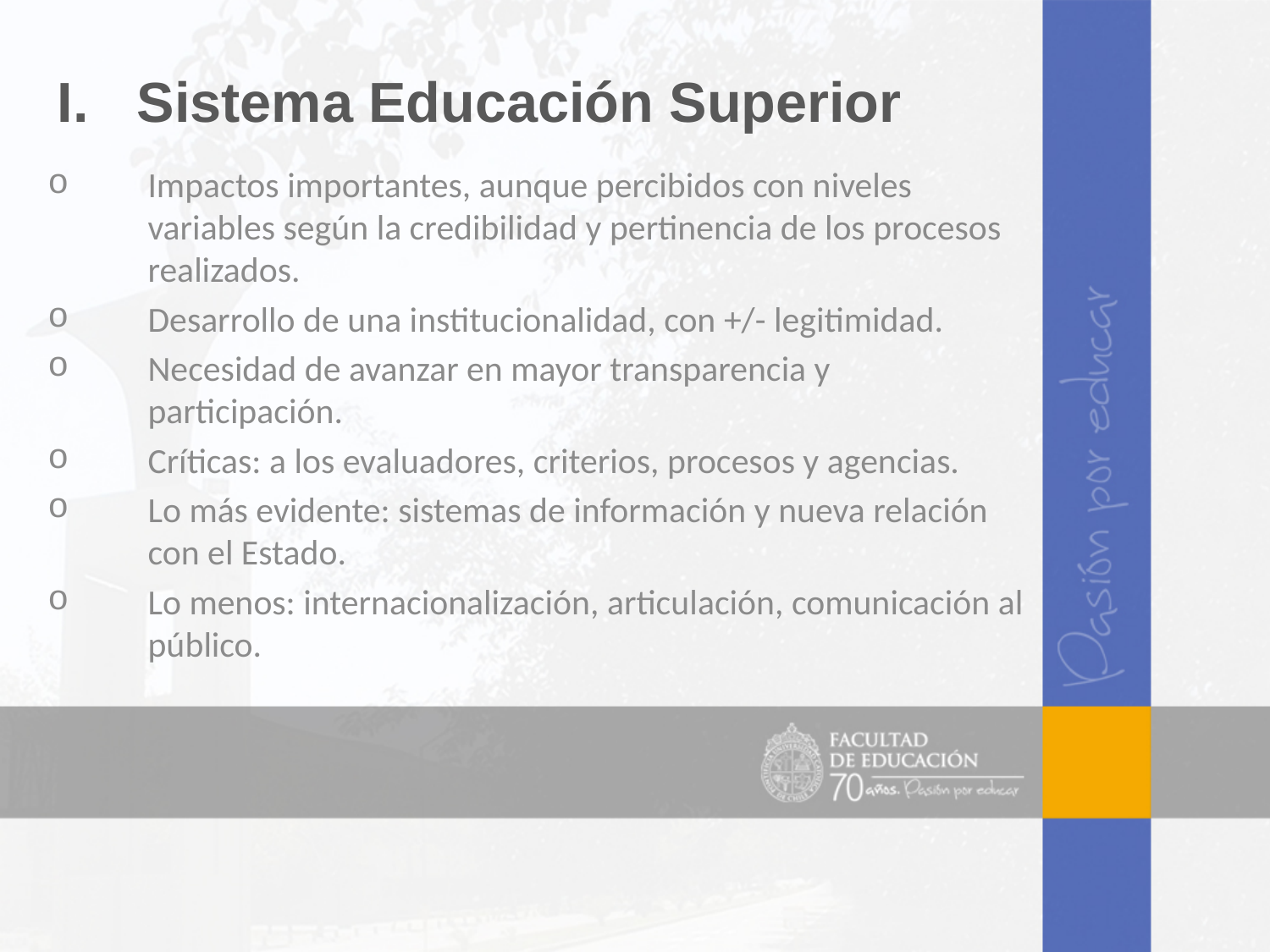

Sistema Educación Superior
Impactos importantes, aunque percibidos con niveles variables según la credibilidad y pertinencia de los procesos realizados.
Desarrollo de una institucionalidad, con +/- legitimidad.
Necesidad de avanzar en mayor transparencia y participación.
Críticas: a los evaluadores, criterios, procesos y agencias.
Lo más evidente: sistemas de información y nueva relación con el Estado.
Lo menos: internacionalización, articulación, comunicación al público.